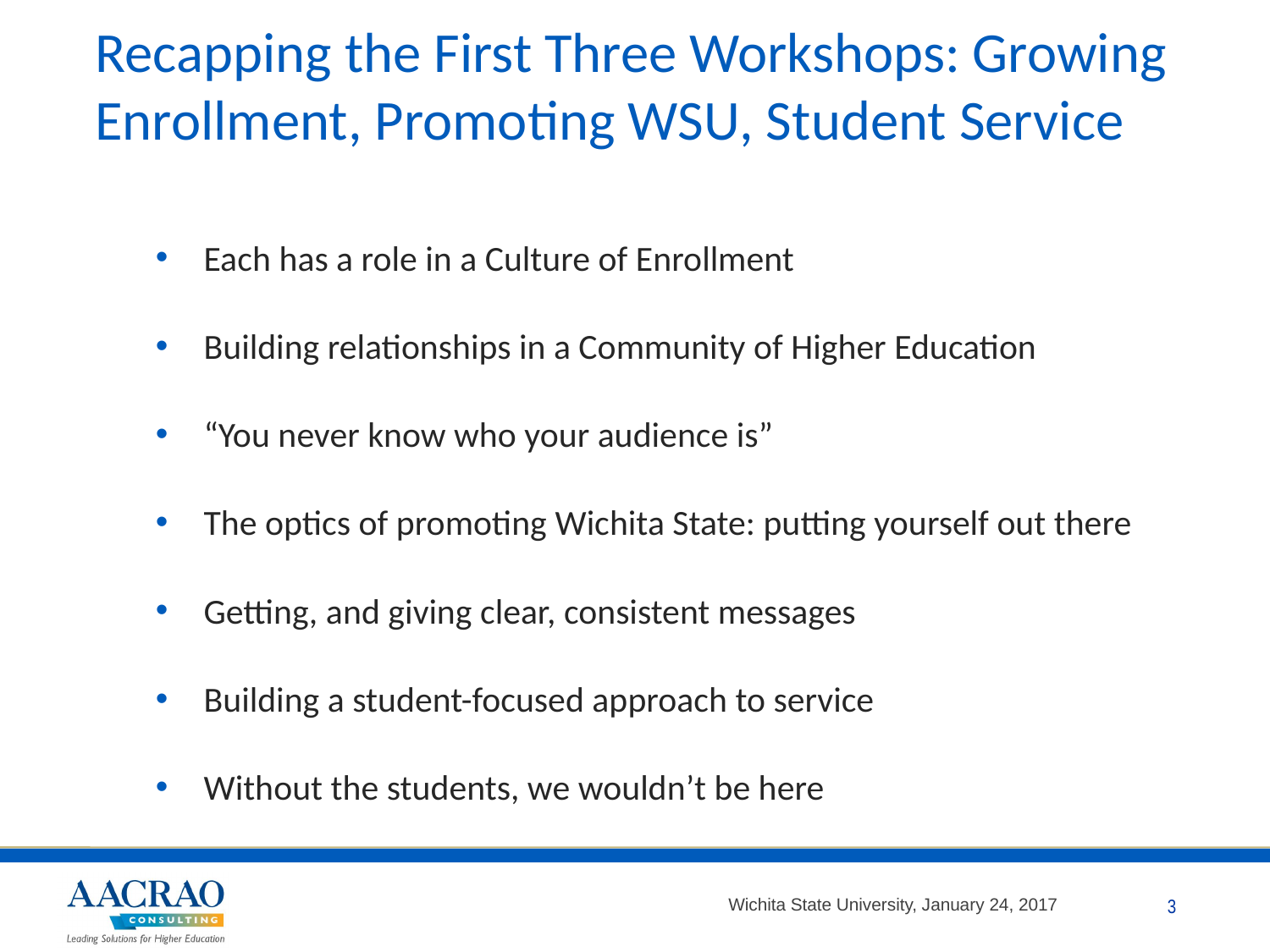

# Recapping the First Three Workshops: Growing Enrollment, Promoting WSU, Student Service
Each has a role in a Culture of Enrollment
Building relationships in a Community of Higher Education
“You never know who your audience is”
The optics of promoting Wichita State: putting yourself out there
Getting, and giving clear, consistent messages
Building a student-focused approach to service
Without the students, we wouldn’t be here